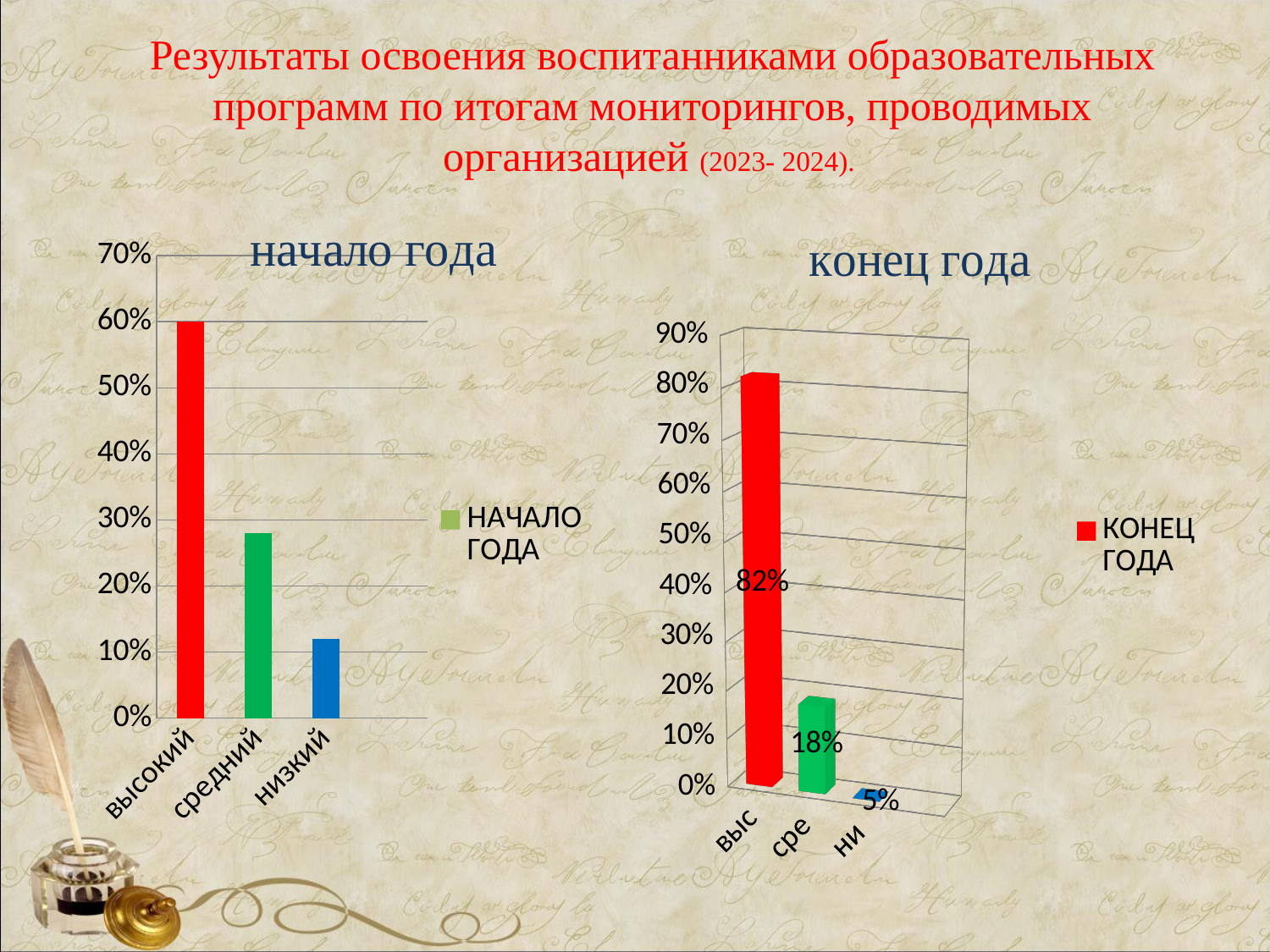

# Результаты освоения воспитанниками образовательных программ по итогам мониторингов, проводимых организацией (2023- 2024).

[unsupported chart]

### Chart

| Category | НАЧАЛО ГОДА |
|---|---|
| высокий | 0.6000000000000006 |
| средний | 0.2800000000000001 |
| низкий | 0.12000000000000002 |